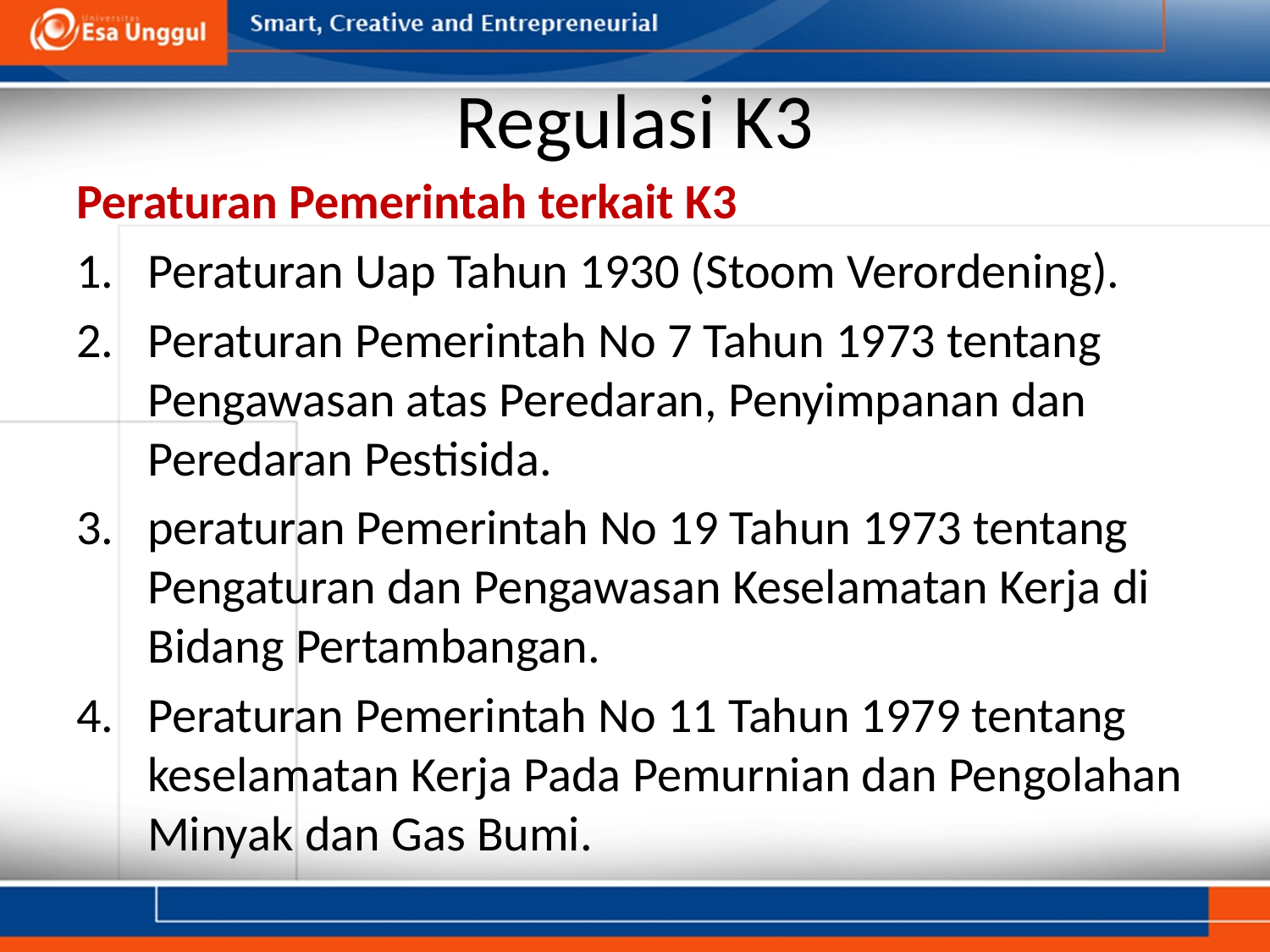

# Regulasi K3
Peraturan Pemerintah terkait K3
Peraturan Uap Tahun 1930 (Stoom Verordening).
Peraturan Pemerintah No 7 Tahun 1973 tentang Pengawasan atas Peredaran, Penyimpanan dan Peredaran Pestisida.
peraturan Pemerintah No 19 Tahun 1973 tentang Pengaturan dan Pengawasan Keselamatan Kerja di Bidang Pertambangan.
Peraturan Pemerintah No 11 Tahun 1979 tentang keselamatan Kerja Pada Pemurnian dan Pengolahan Minyak dan Gas Bumi.